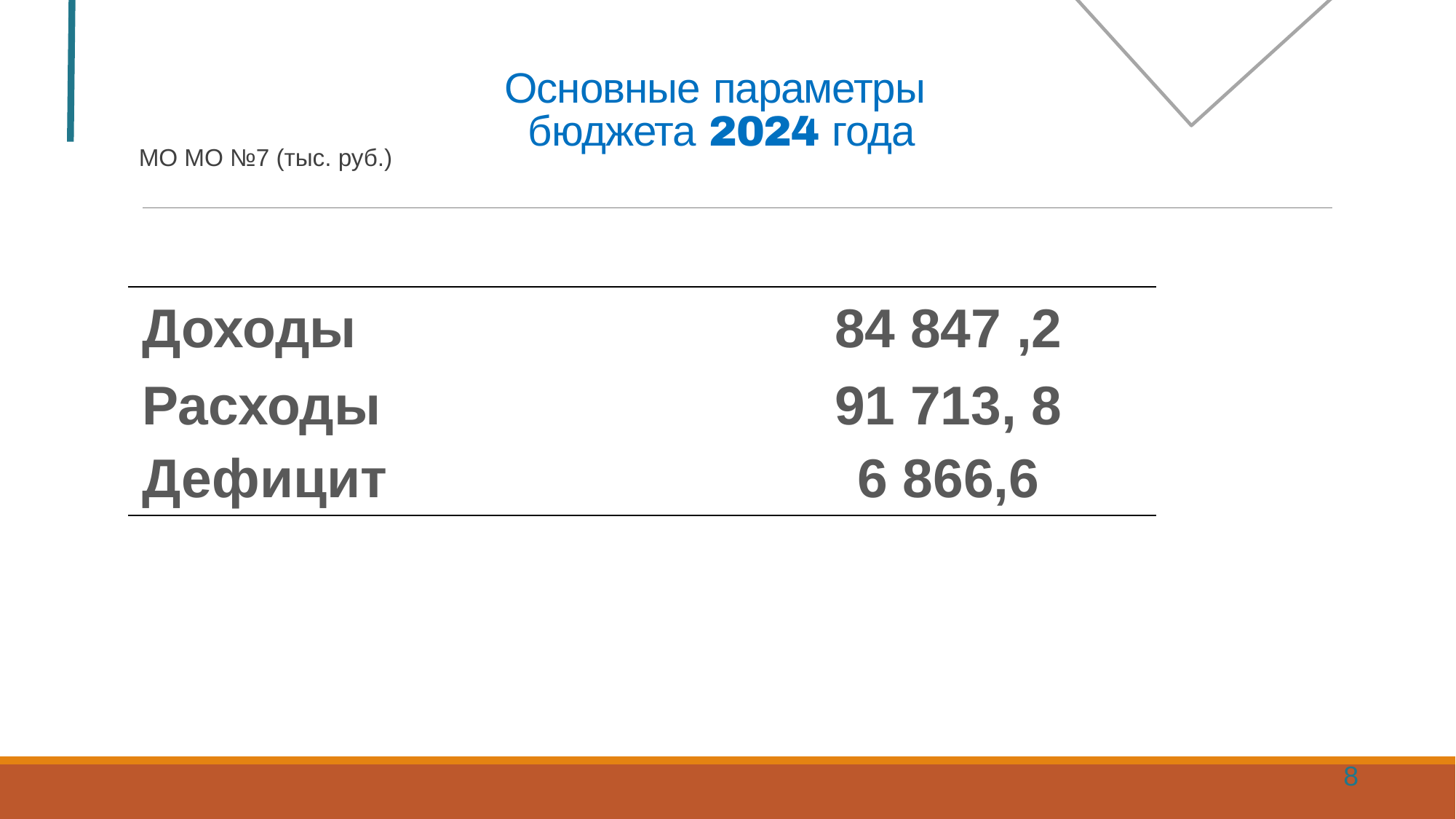

# Основные параметры бюджета 2024 года
МО МО №7 (тыс. руб.)
| Доходы | 84 847 ,2 |
| --- | --- |
| Расходы | 91 713, 8 |
| Дефицит | 6 866,6 |
8